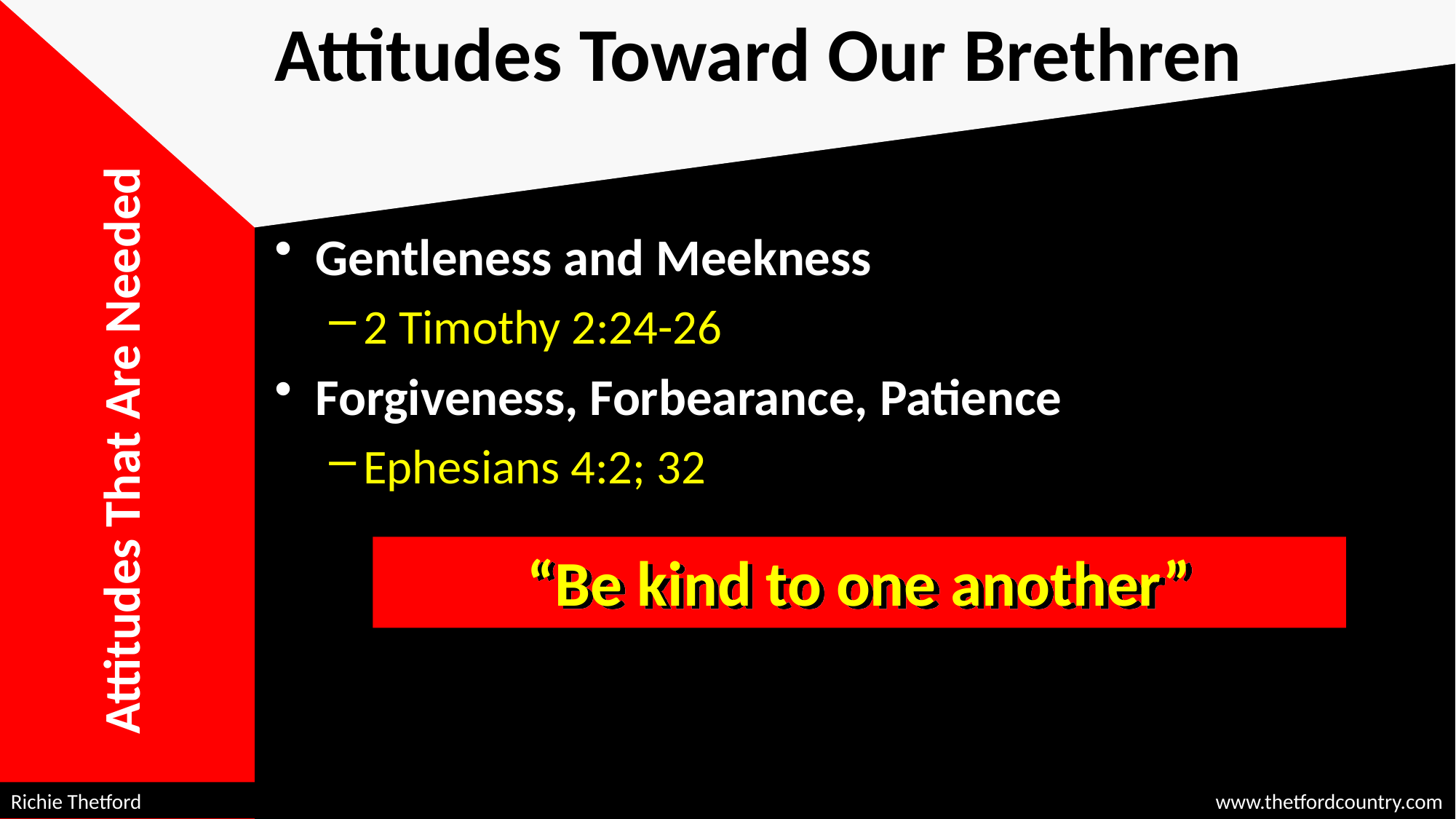

# Attitudes Toward Our Brethren
Gentleness and Meekness
2 Timothy 2:24-26
Forgiveness, Forbearance, Patience
Ephesians 4:2; 32
Attitudes That Are Needed

“Be kind to one another”
Richie Thetford									                        www.thetfordcountry.com